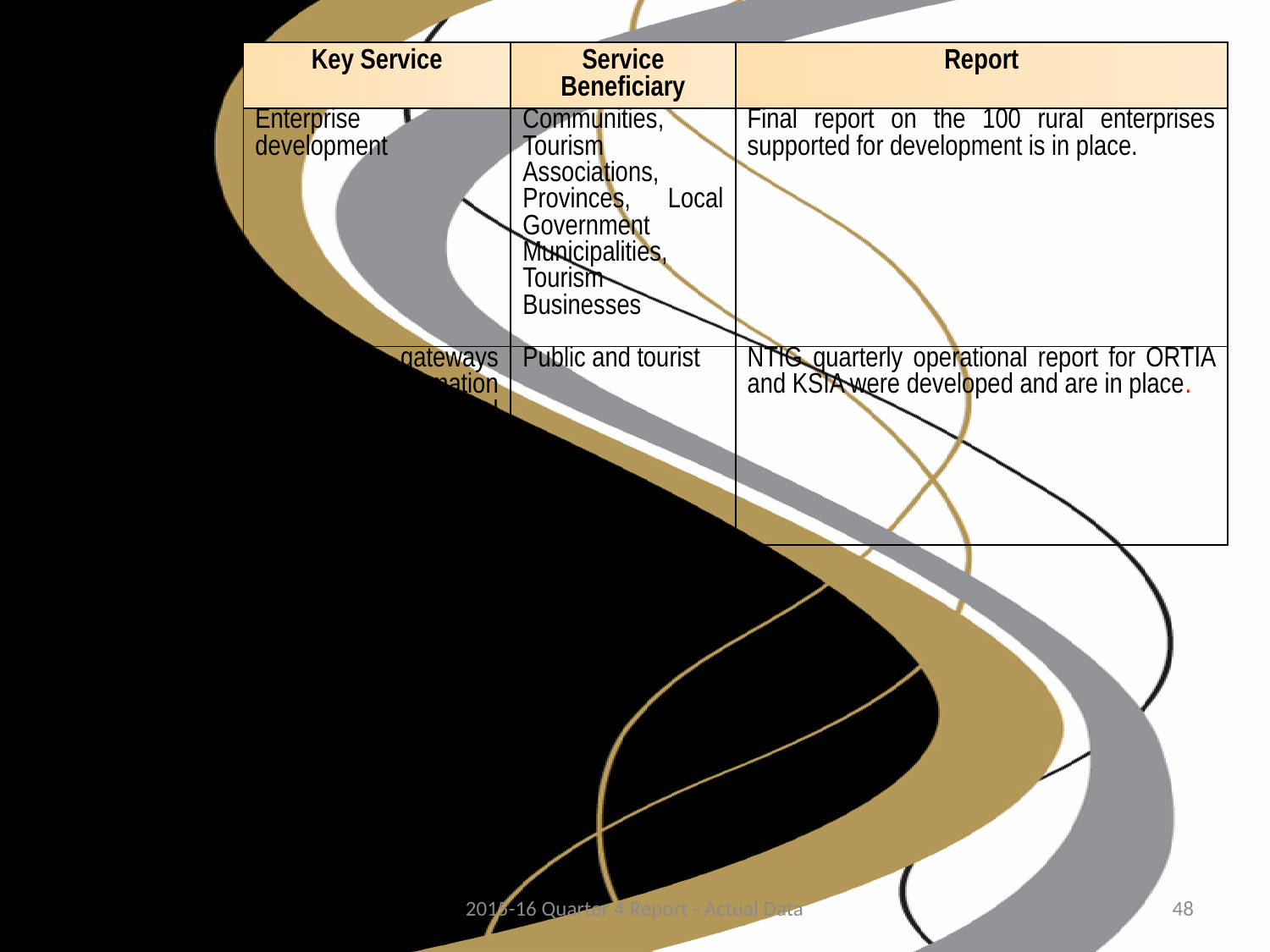

| Key Service | Service Beneficiary | Report |
| --- | --- | --- |
| Enterprise development | Communities, Tourism Associations, Provinces, Local Government Municipalities, Tourism Businesses | Final report on the 100 rural enterprises supported for development is in place. |
| Information gateways (tourism information provision at national ports of entry) | Public and tourist | NTIG quarterly operational report for ORTIA and KSIA were developed and are in place. |
2015-16 Quarter 4 Report - Actual Data
48